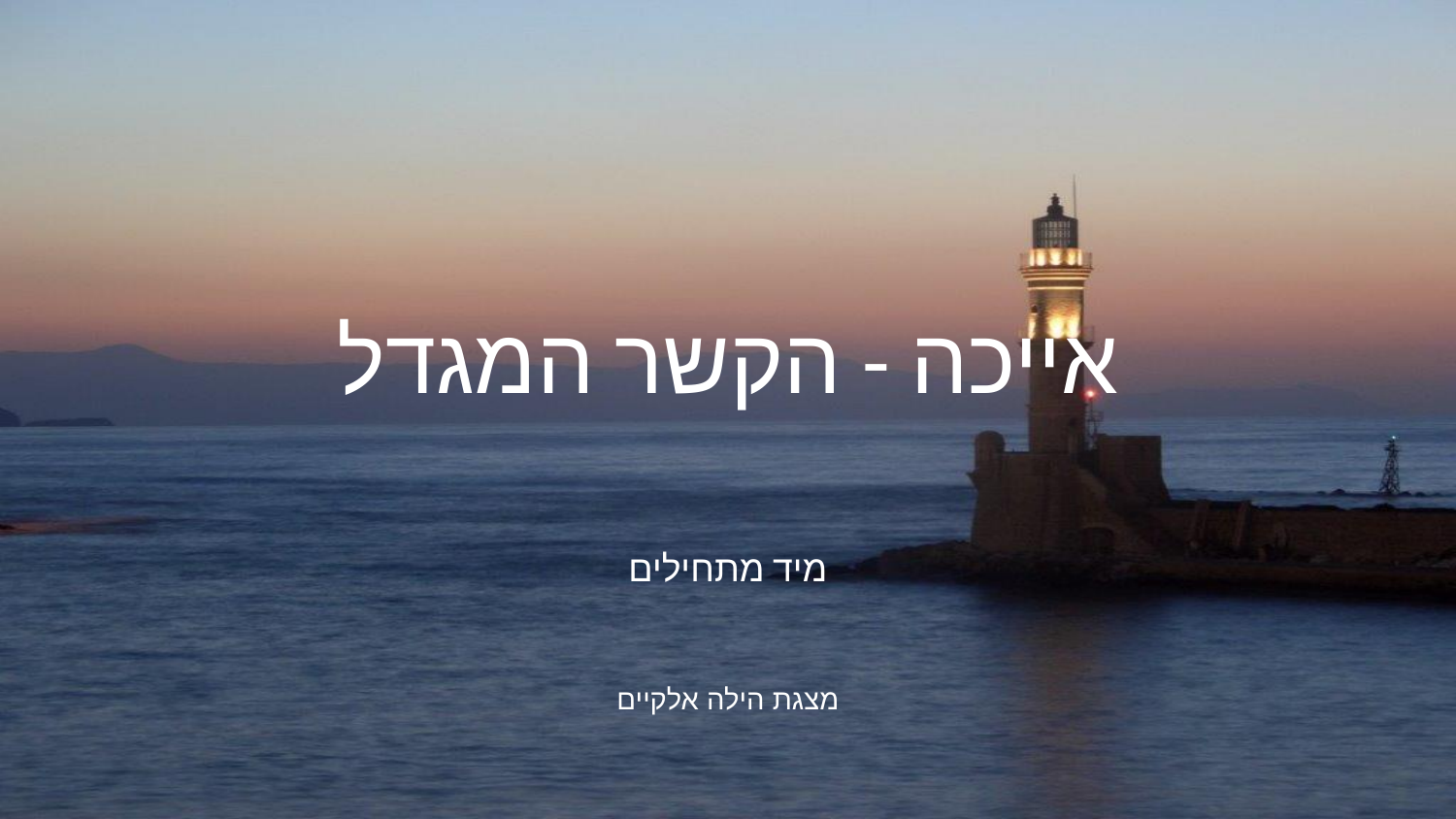

# אייכה - הקשר המגדל

מיד מתחילים
מצגת הילה אלקיים